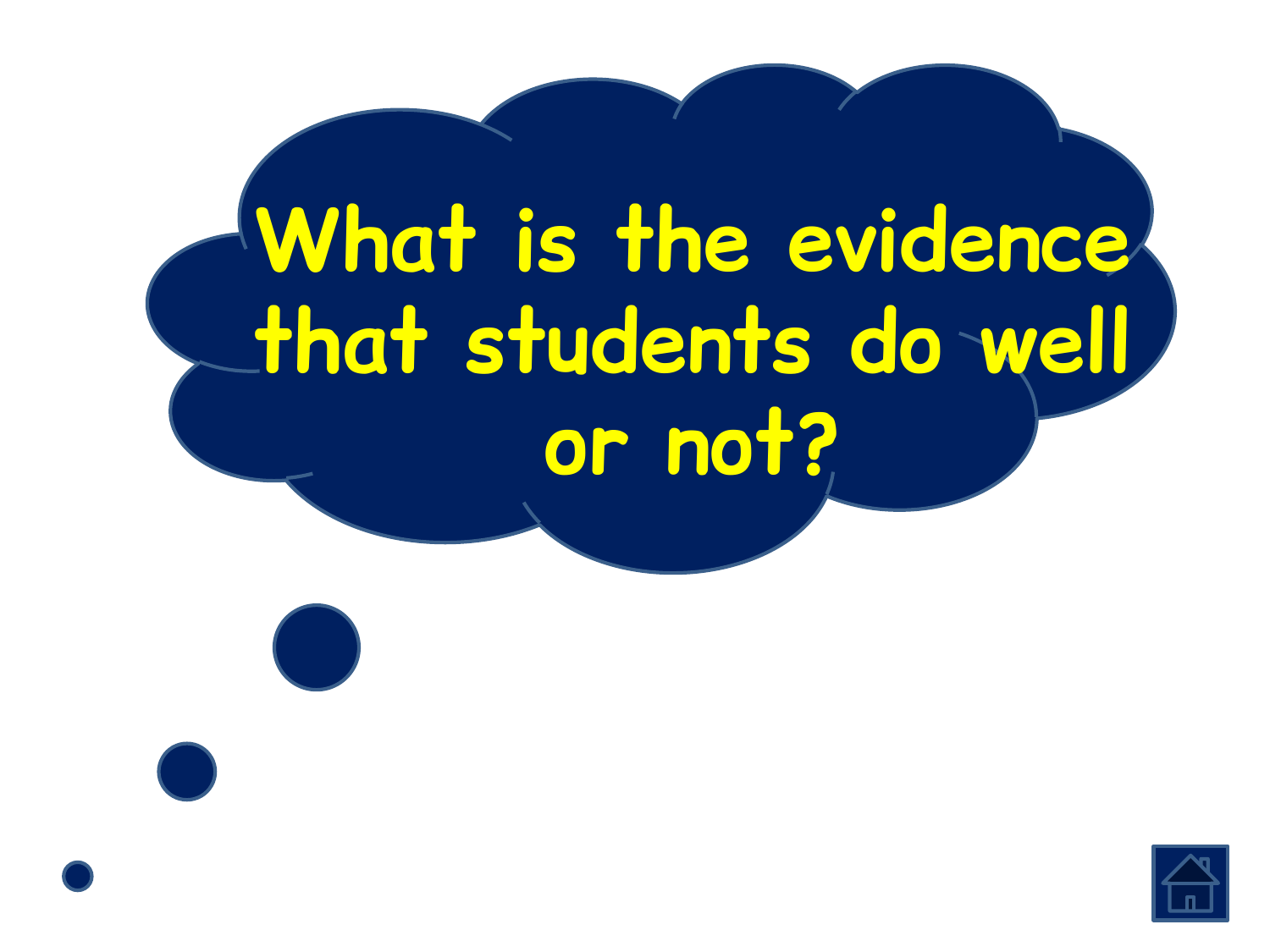

What is the evidence that students do well or not?